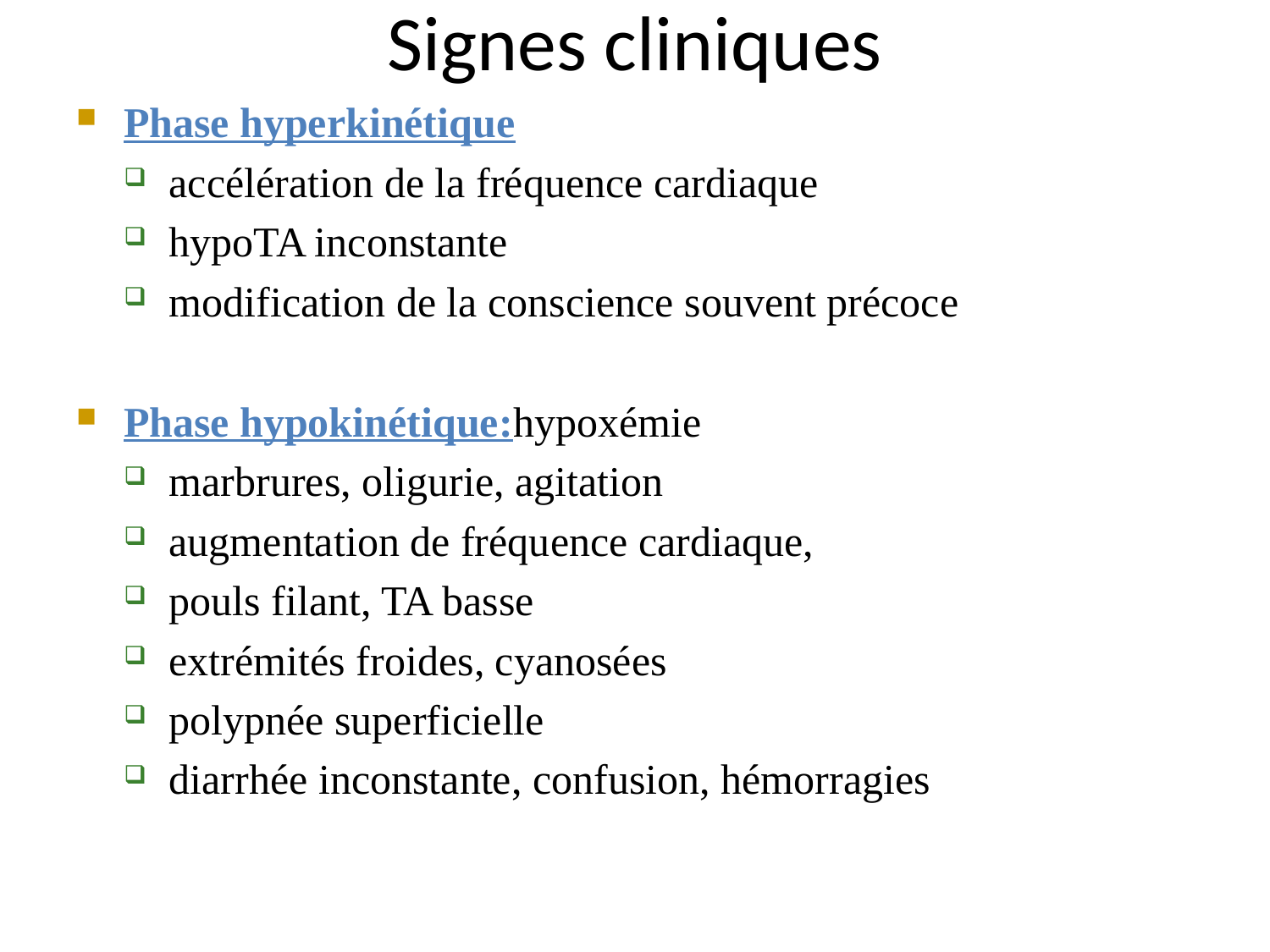

# Signes cliniques
Phase hyperkinétique
accélération de la fréquence cardiaque
hypoTA inconstante
modification de la conscience souvent précoce

Phase hypokinétique:hypoxémie
marbrures, oligurie, agitation
augmentation de fréquence cardiaque,
pouls filant, TA basse
extrémités froides, cyanosées
polypnée superficielle
diarrhée inconstante, confusion, hémorragies